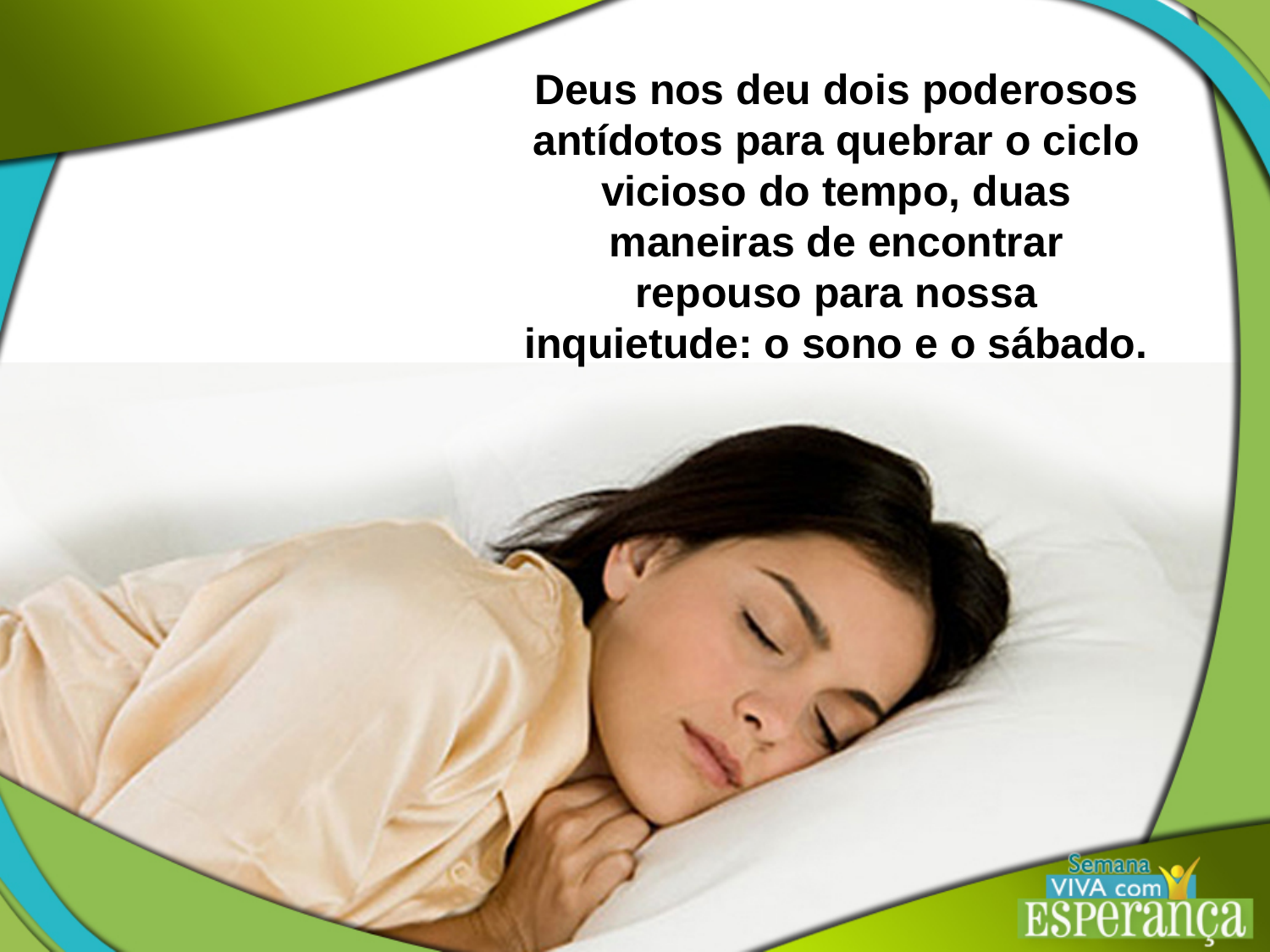

Deus nos deu dois poderosos antídotos para quebrar o ciclo vicioso do tempo, duas maneiras de encontrar
repouso para nossa inquietude: o sono e o sábado.